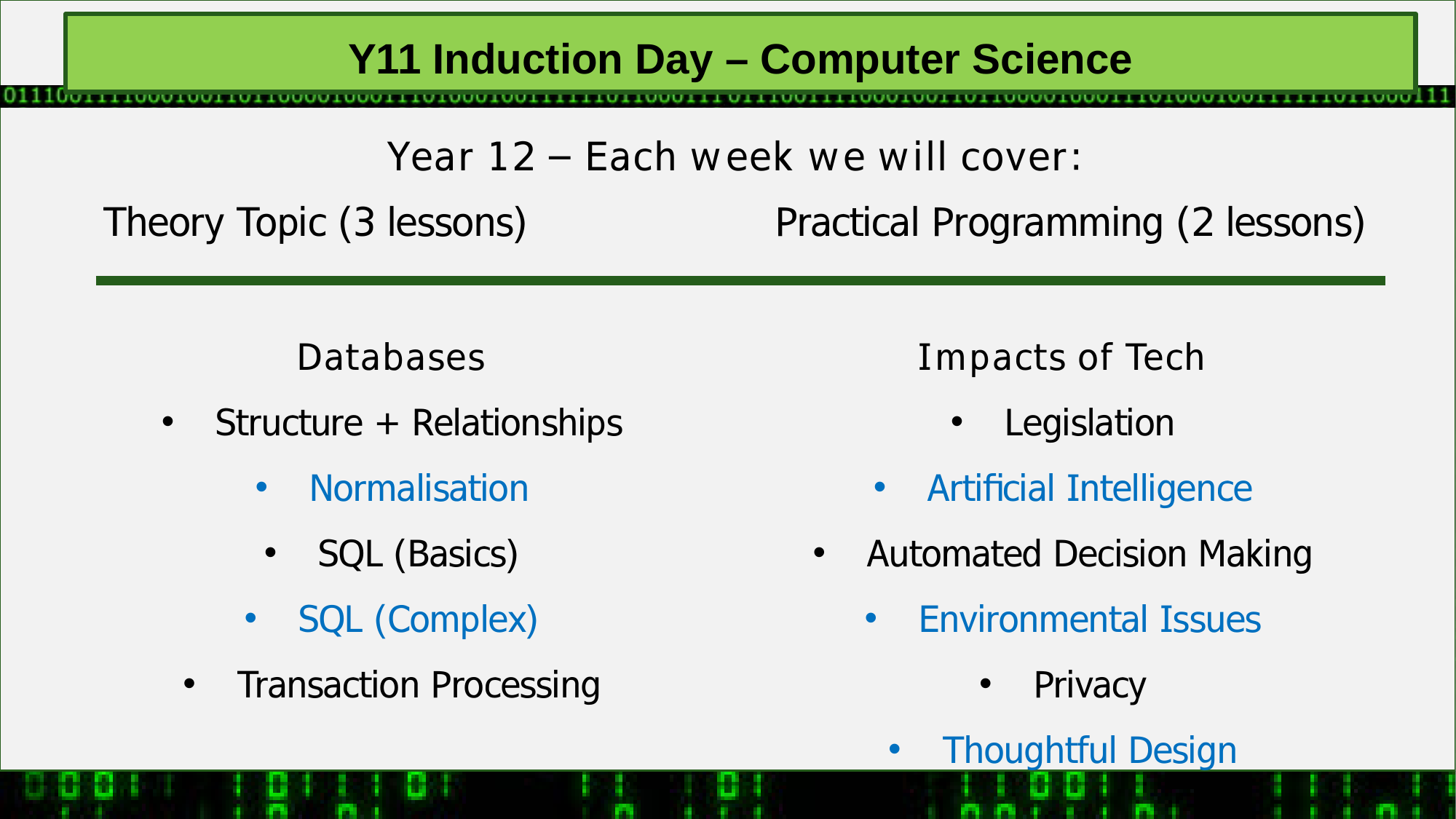

Y11 Induction Day – Computer Science

Year 12 – Each week we will cover:

Theory Topic (3 lessons)                    Practical Programming (2 lessons)
Databases
Structure + Relationships
Normalisation
SQL (Basics)
SQL (Complex)
Transaction Processing
Impacts of Tech
Legislation
Artificial Intelligence
Automated Decision Making
Environmental Issues
Privacy
Thoughtful Design